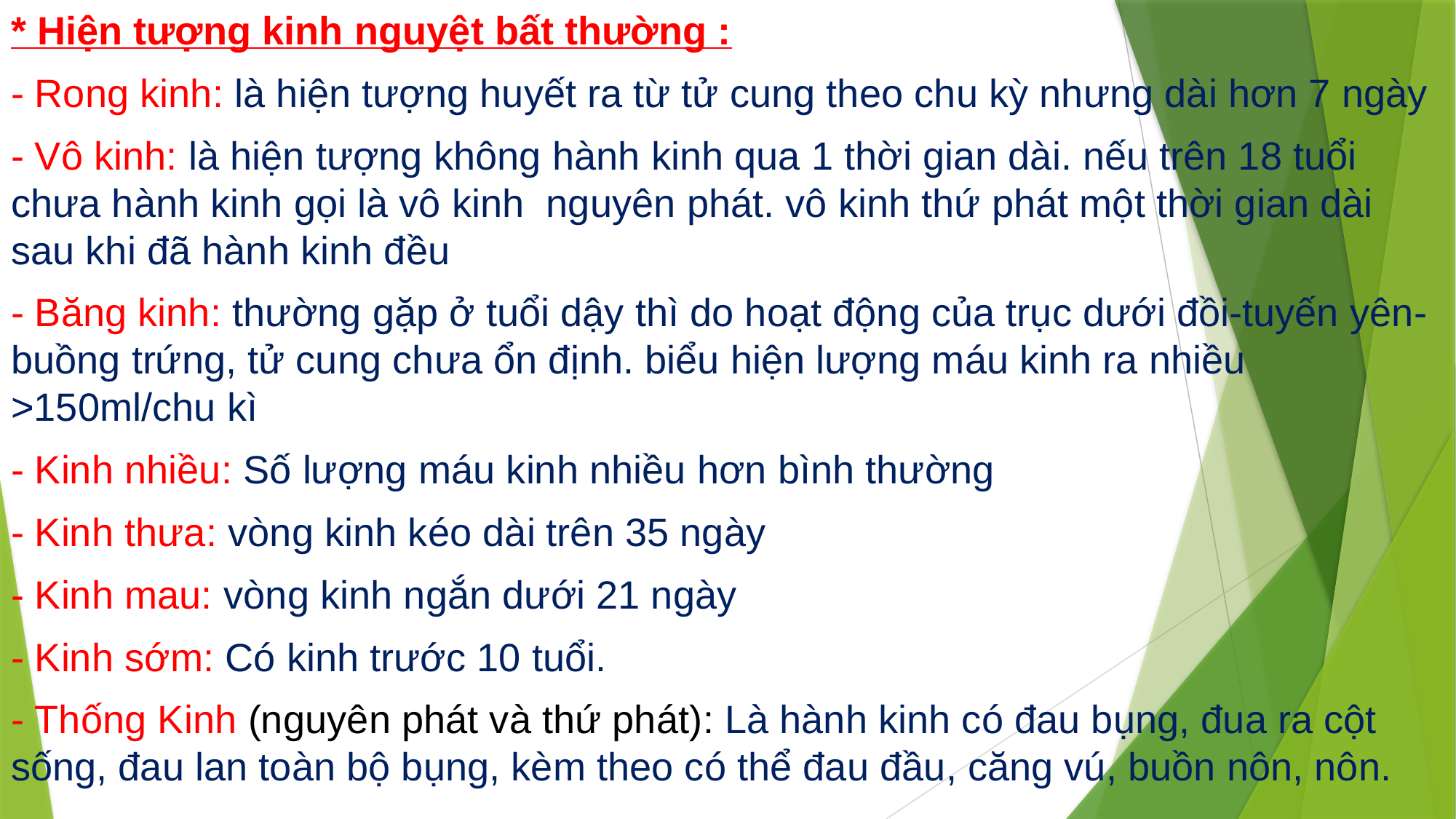

* Hiện tượng kinh nguyệt bất thường :
- Rong kinh: là hiện tượng huyết ra từ tử cung theo chu kỳ nhưng dài hơn 7 ngày
- Vô kinh: là hiện tượng không hành kinh qua 1 thời gian dài. nếu trên 18 tuổi chưa hành kinh gọi là vô kinh  nguyên phát. vô kinh thứ phát một thời gian dài sau khi đã hành kinh đều
- Băng kinh: thường gặp ở tuổi dậy thì do hoạt động của trục dưới đồi-tuyến yên- buồng trứng, tử cung chưa ổn định. biểu hiện lượng máu kinh ra nhiều >150ml/chu kì
- Kinh nhiều: Số lượng máu kinh nhiều hơn bình thường
- Kinh thưa: vòng kinh kéo dài trên 35 ngày
- Kinh mau: vòng kinh ngắn dưới 21 ngày
- Kinh sớm: Có kinh trước 10 tuổi.
- Thống Kinh (nguyên phát và thứ phát): Là hành kinh có đau bụng, đua ra cột sống, đau lan toàn bộ bụng, kèm theo có thể đau đầu, căng vú, buồn nôn, nôn.